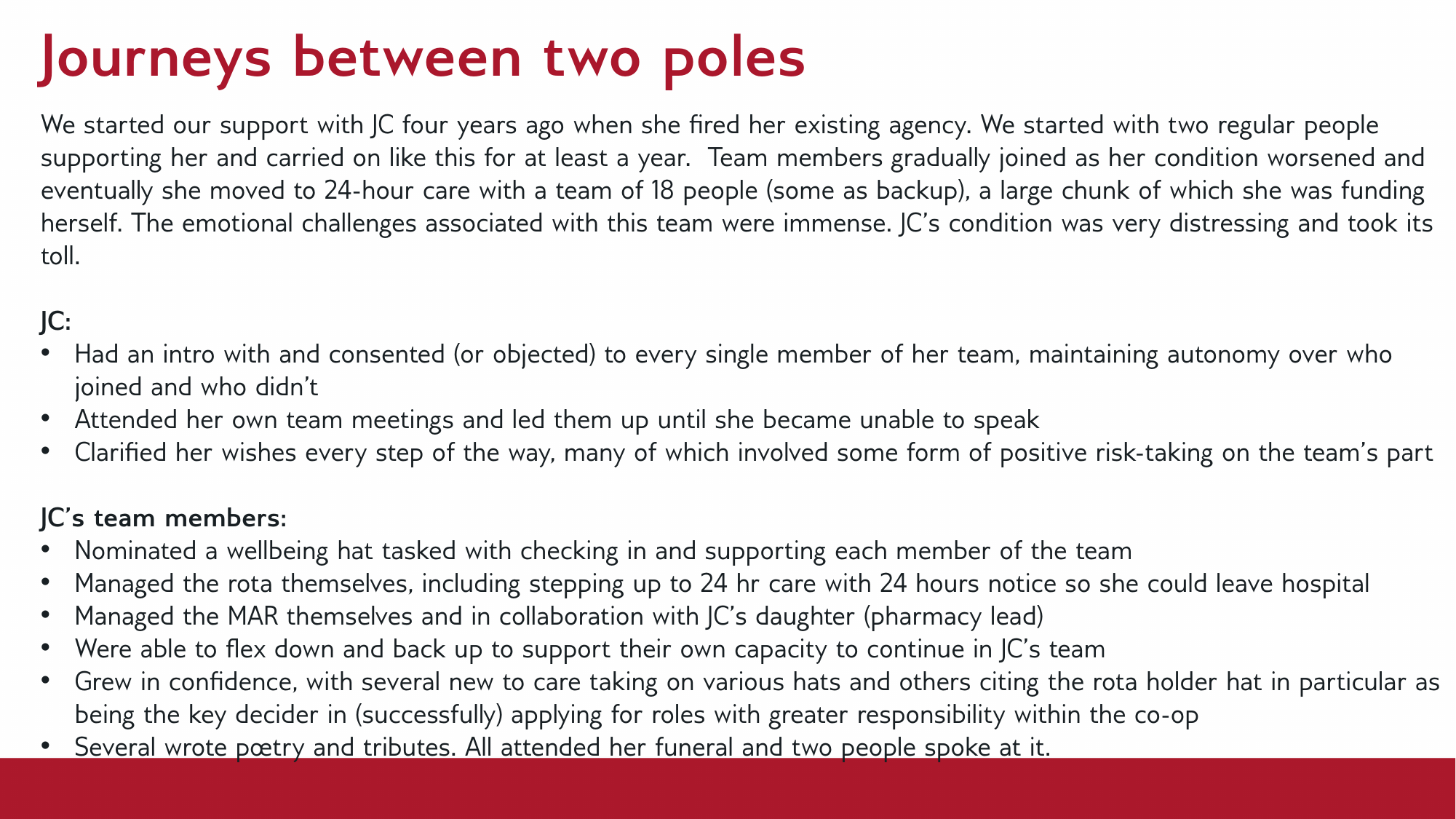

Journeys between two poles
We started our support with JC four years ago when she fired her existing agency. We started with two regular people supporting her and carried on like this for at least a year.  Team members gradually joined as her condition worsened and eventually she moved to 24-hour care with a team of 18 people (some as backup), a large chunk of which she was funding herself. The emotional challenges associated with this team were immense. JC’s condition was very distressing and took its toll.

JC:
Had an intro with and consented (or objected) to every single member of her team, maintaining autonomy over who joined and who didn’t
Attended her own team meetings and led them up until she became unable to speak
Clarified her wishes every step of the way, many of which involved some form of positive risk-taking on the team’s part

JC’s team members:
Nominated a wellbeing hat tasked with checking in and supporting each member of the team
Managed the rota themselves, including stepping up to 24 hr care with 24 hours notice so she could leave hospital
Managed the MAR themselves and in collaboration with JC’s daughter (pharmacy lead)
Were able to flex down and back up to support their own capacity to continue in JC’s team
Grew in confidence, with several new to care taking on various hats and others citing the rota holder hat in particular as being the key decider in (successfully) applying for roles with greater responsibility within the co-op
Several wrote poetry and tributes. All attended her funeral and two people spoke at it.